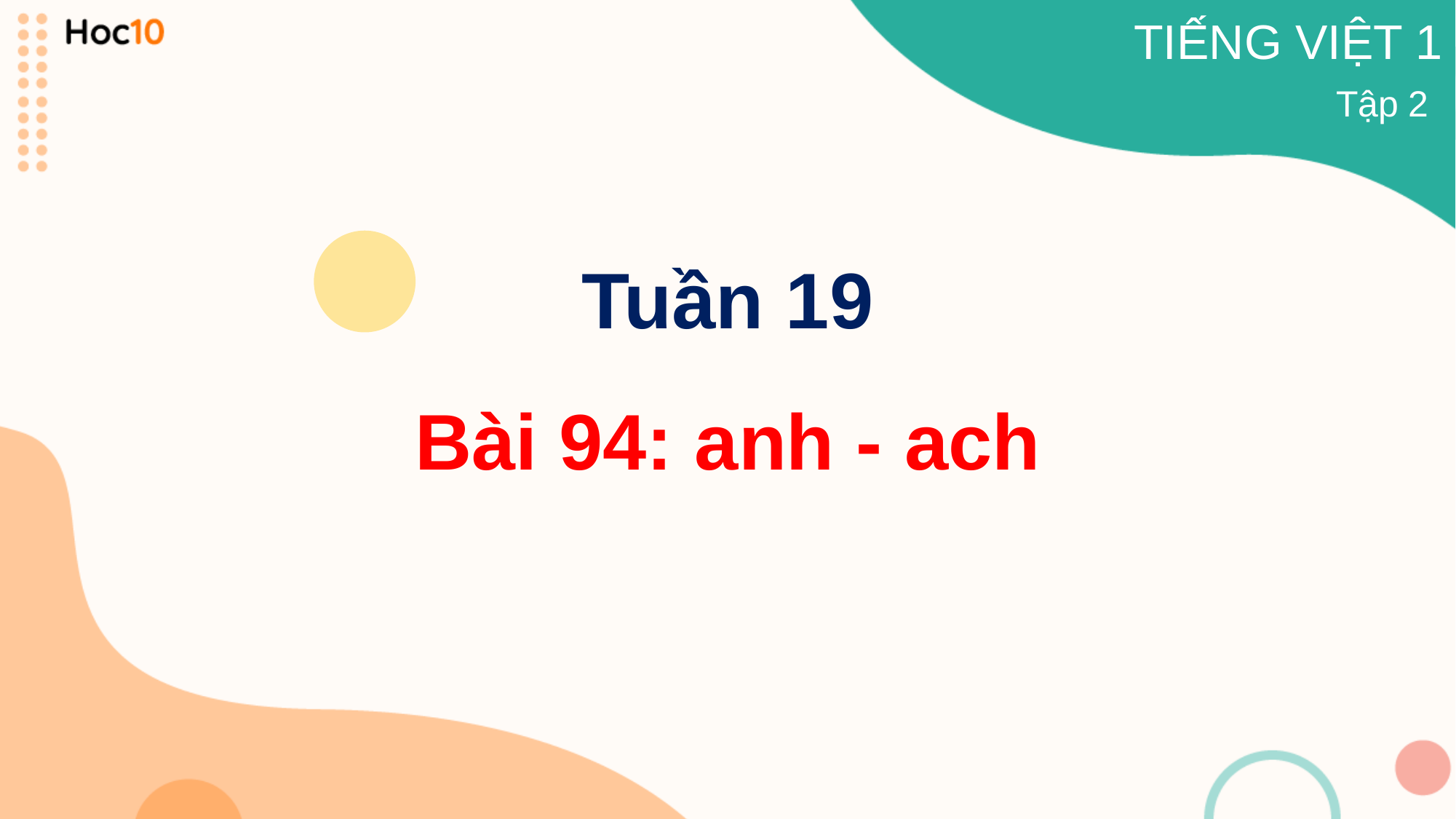

TIẾNG VIỆT 1
Tập 2
Tuần 19
Bài 94: anh - ach